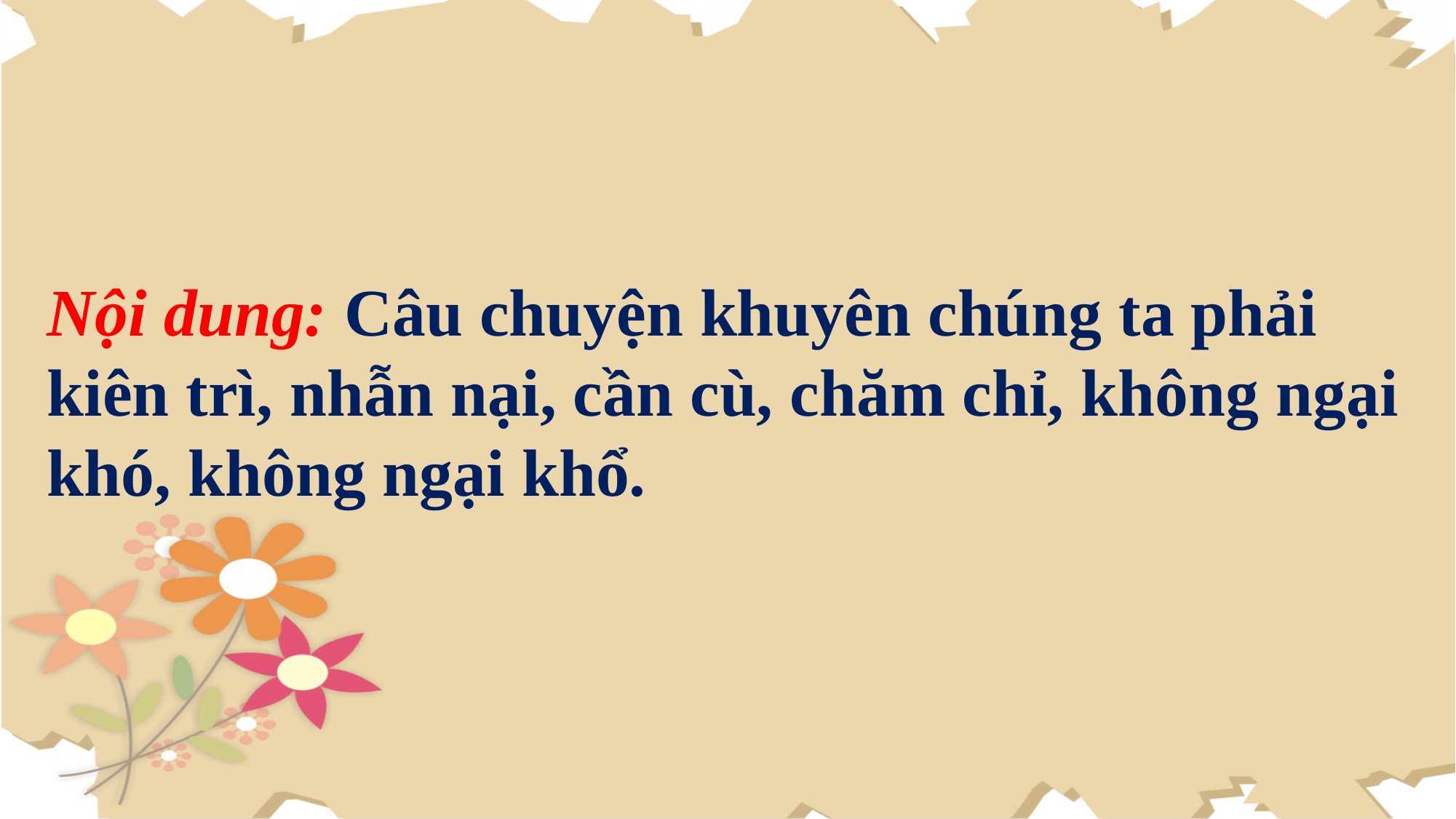

Nội dung: Câu chuyện khuyên chúng ta phải kiên trì, nhẫn nại, cần cù, chăm chỉ, không ngại khó, không ngại khổ.